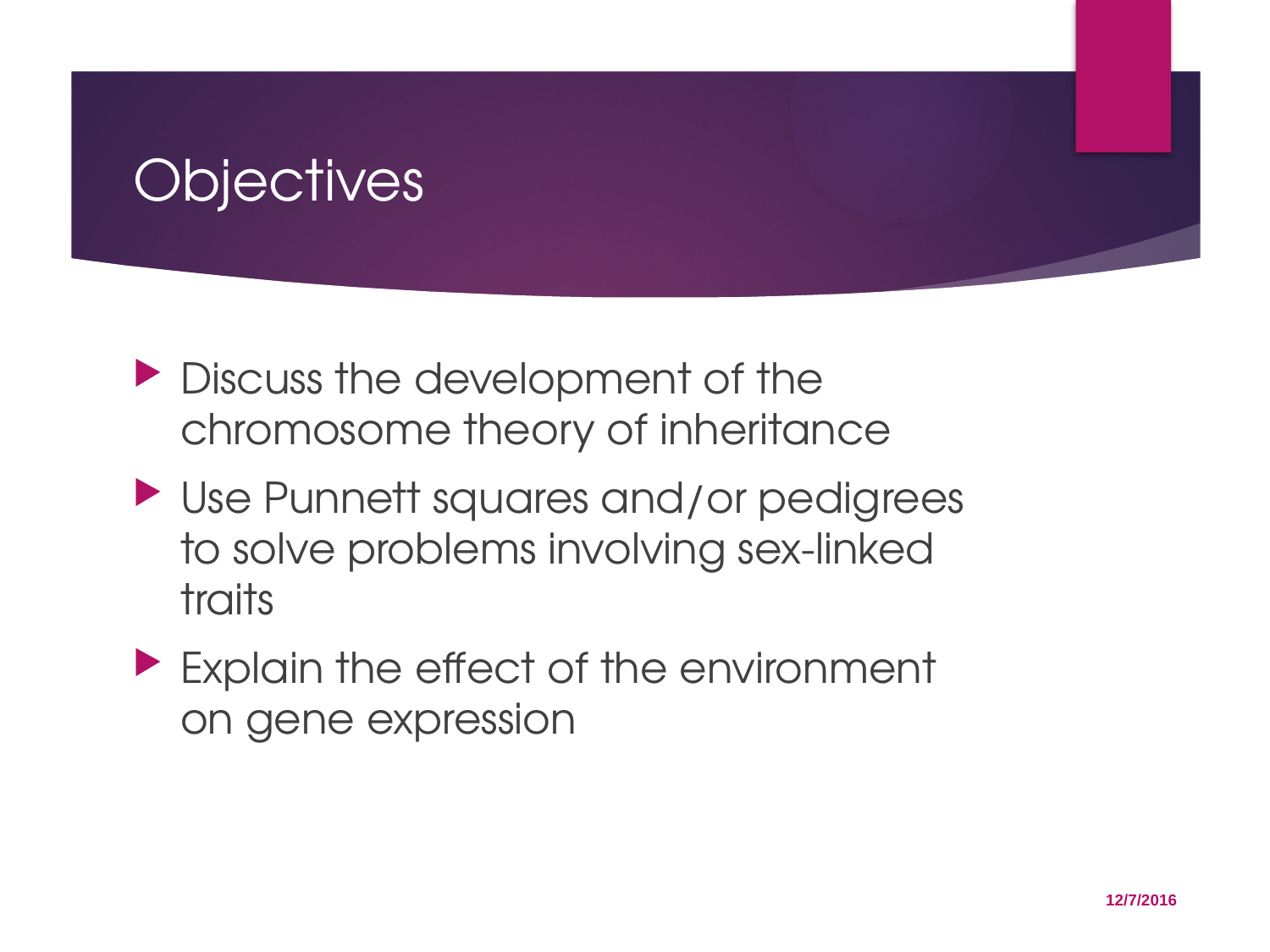

# Objectives
Discuss the development of the chromosome theory of inheritance
Use Punnett squares and/or pedigrees to solve problems involving sex-linked traits
Explain the effect of the environment on gene expression
12/7/2016